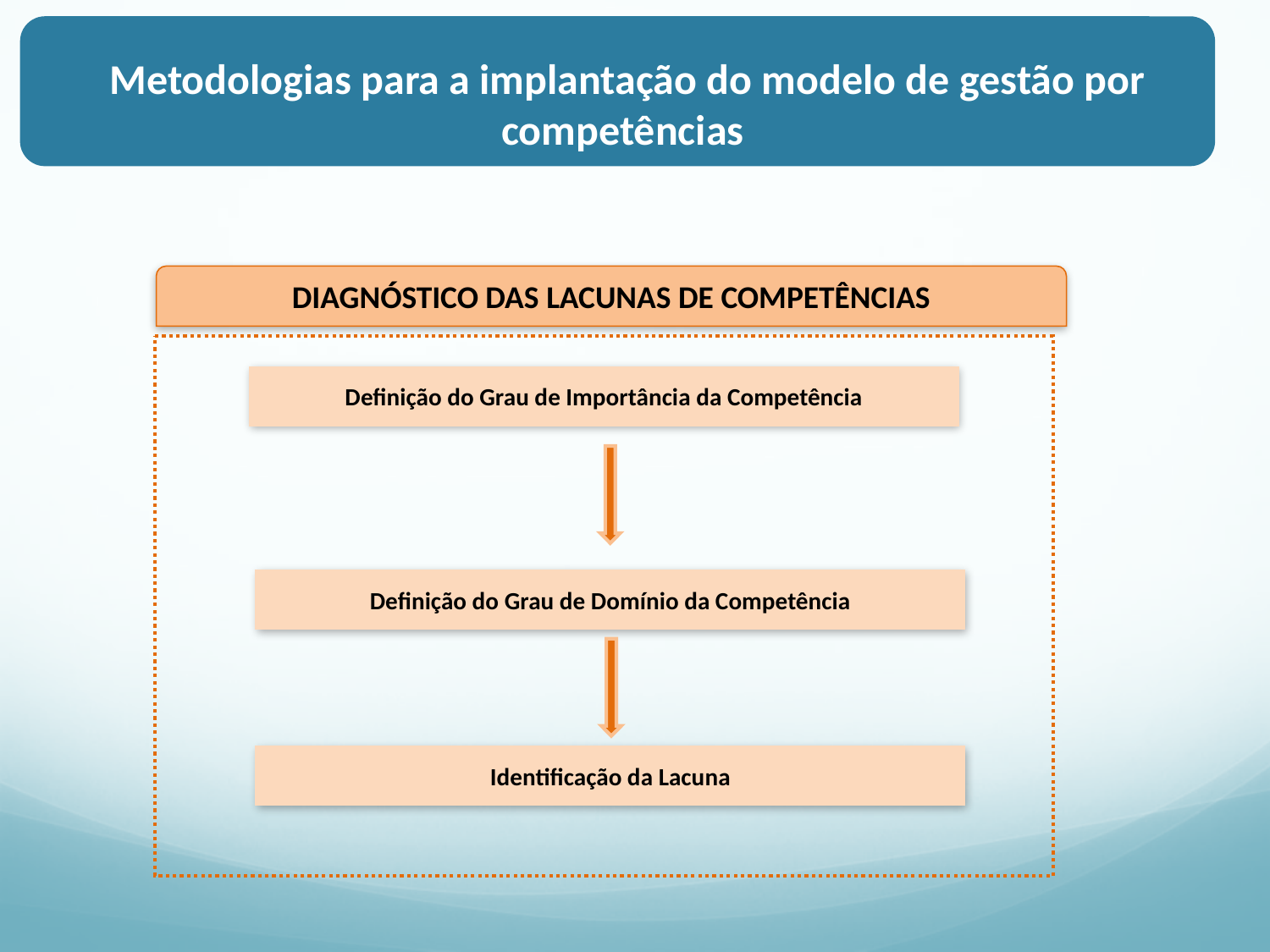

Metodologias para a implantação do modelo de gestão por competências
DIAGNÓSTICO DAS LACUNAS DE COMPETÊNCIAS

Definição do Grau de Importância da Competência

Definição do Grau de Domínio da Competência

Identificação da Lacuna